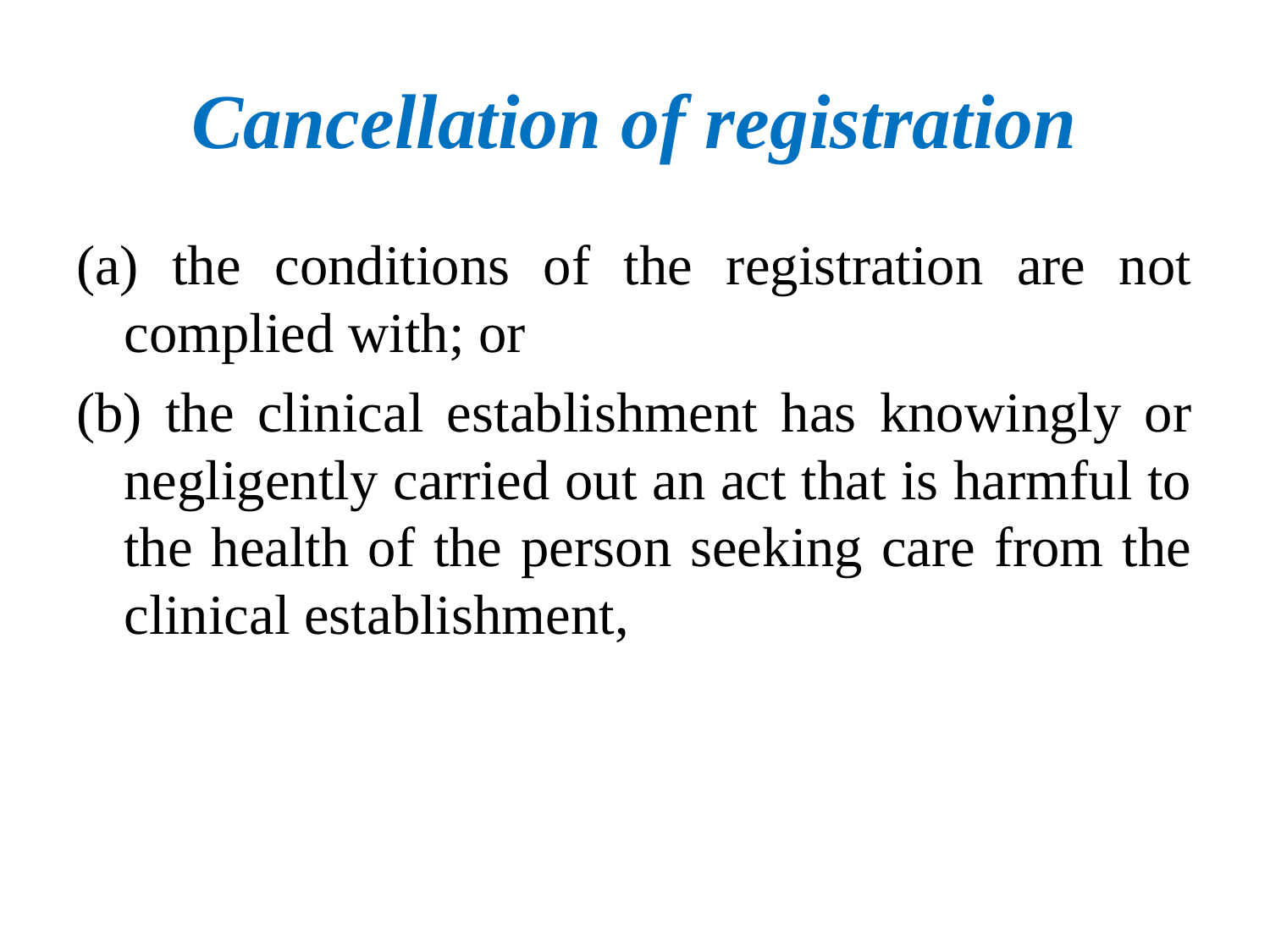

# Cancellation of registration
(a) the conditions of the registration are not complied with; or
(b) the clinical establishment has knowingly or negligently carried out an act that is harmful to the health of the person seeking care from the clinical establishment,